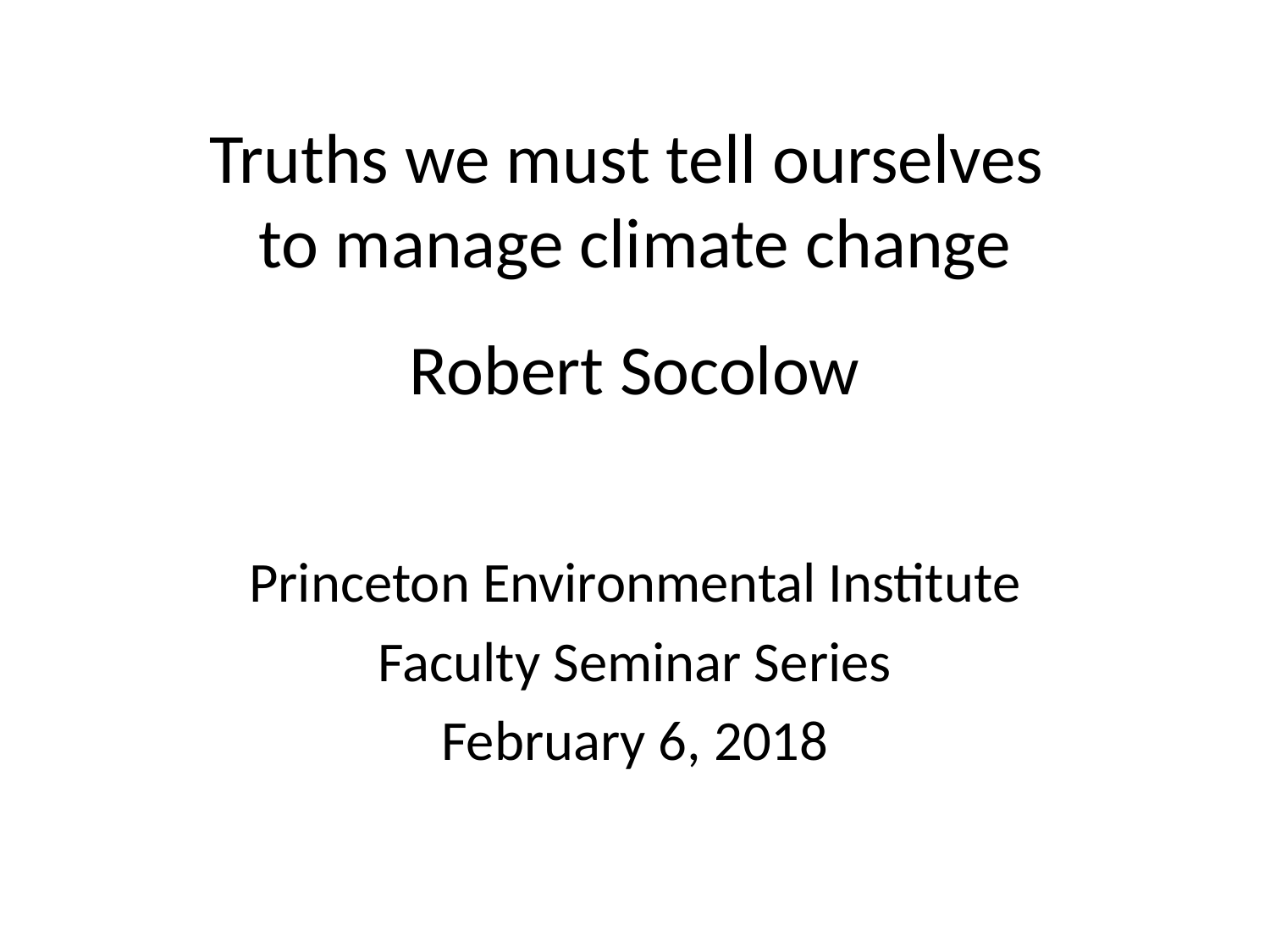

# Truths we must tell ourselves to manage climate change Robert Socolow
Princeton Environmental Institute
Faculty Seminar Series
February 6, 2018